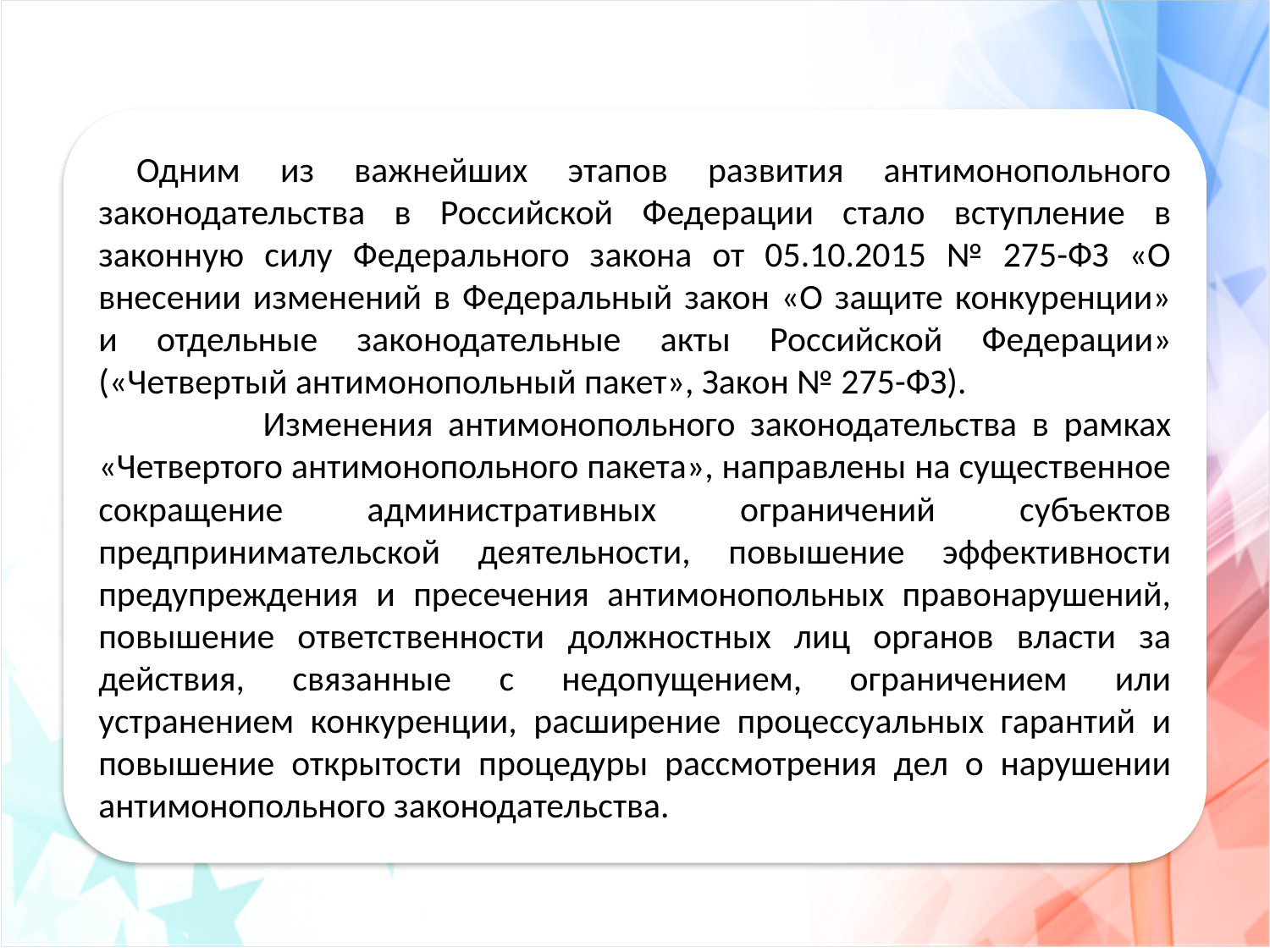

Одним из важнейших этапов развития антимонопольного законодательства в Российской Федерации стало вступление в законную силу Федерального закона от 05.10.2015 № 275-ФЗ «О внесении изменений в Федеральный закон «О защите конкуренции» и отдельные законодательные акты Российской Федерации» («Четвертый антимонопольный пакет», Закон № 275-ФЗ).
           Изменения антимонопольного законодательства в рамках «Четвертого антимонопольного пакета», направлены на существенное сокращение административных ограничений субъектов предпринимательской деятельности, повышение эффективности предупреждения и пресечения антимонопольных правонарушений, повышение ответственности должностных лиц органов власти за действия, связанные с недопущением, ограничением или устранением конкуренции, расширение процессуальных гарантий и повышение открытости процедуры рассмотрения дел о нарушении антимонопольного законодательства.